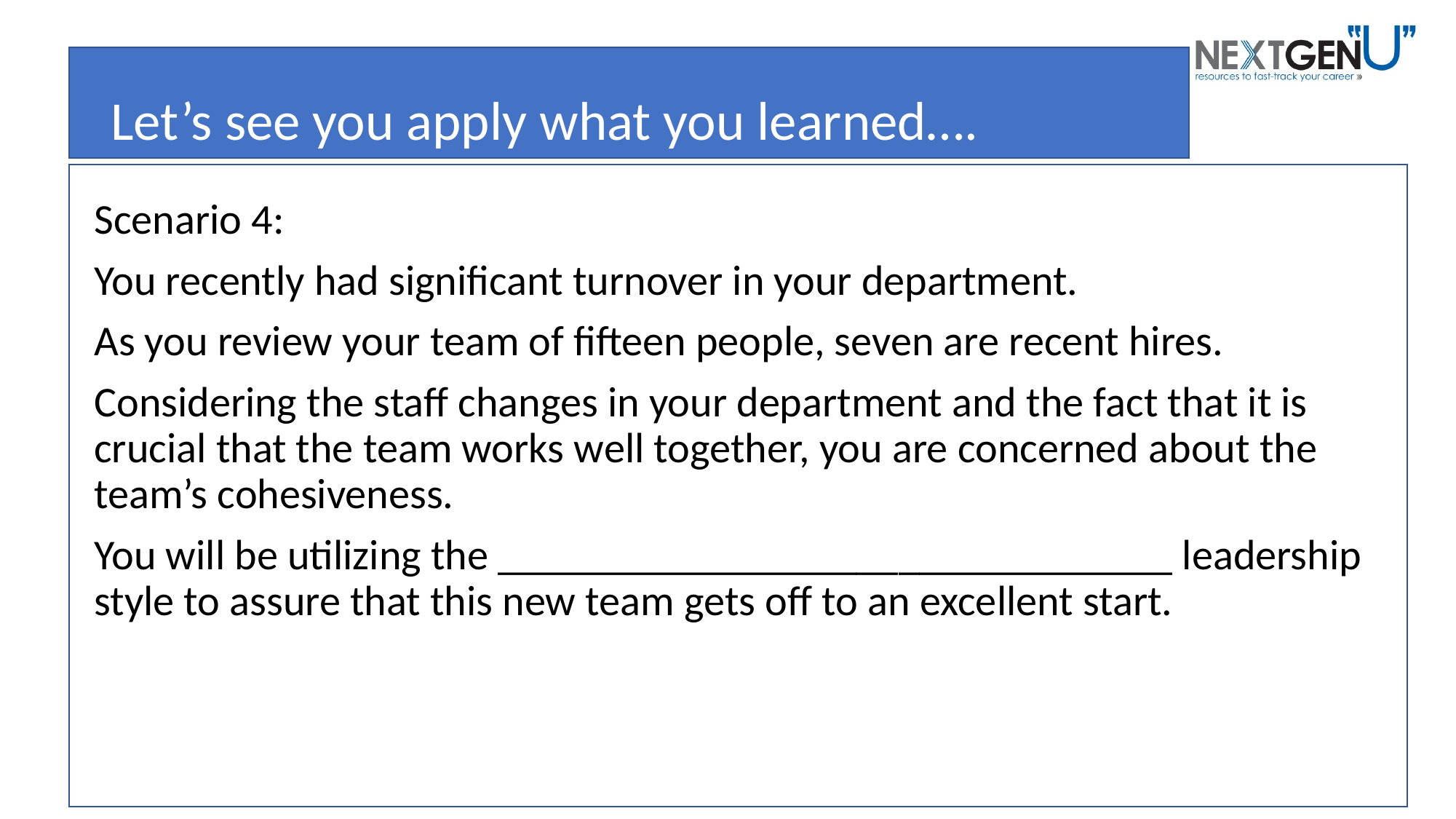

# Let’s see you apply what you learned….

Scenario 4:
You recently had significant turnover in your department.
As you review your team of fifteen people, seven are recent hires.
Considering the staff changes in your department and the fact that it is crucial that the team works well together, you are concerned about the team’s cohesiveness.
You will be utilizing the ________________________________ leadership style to assure that this new team gets off to an excellent start.